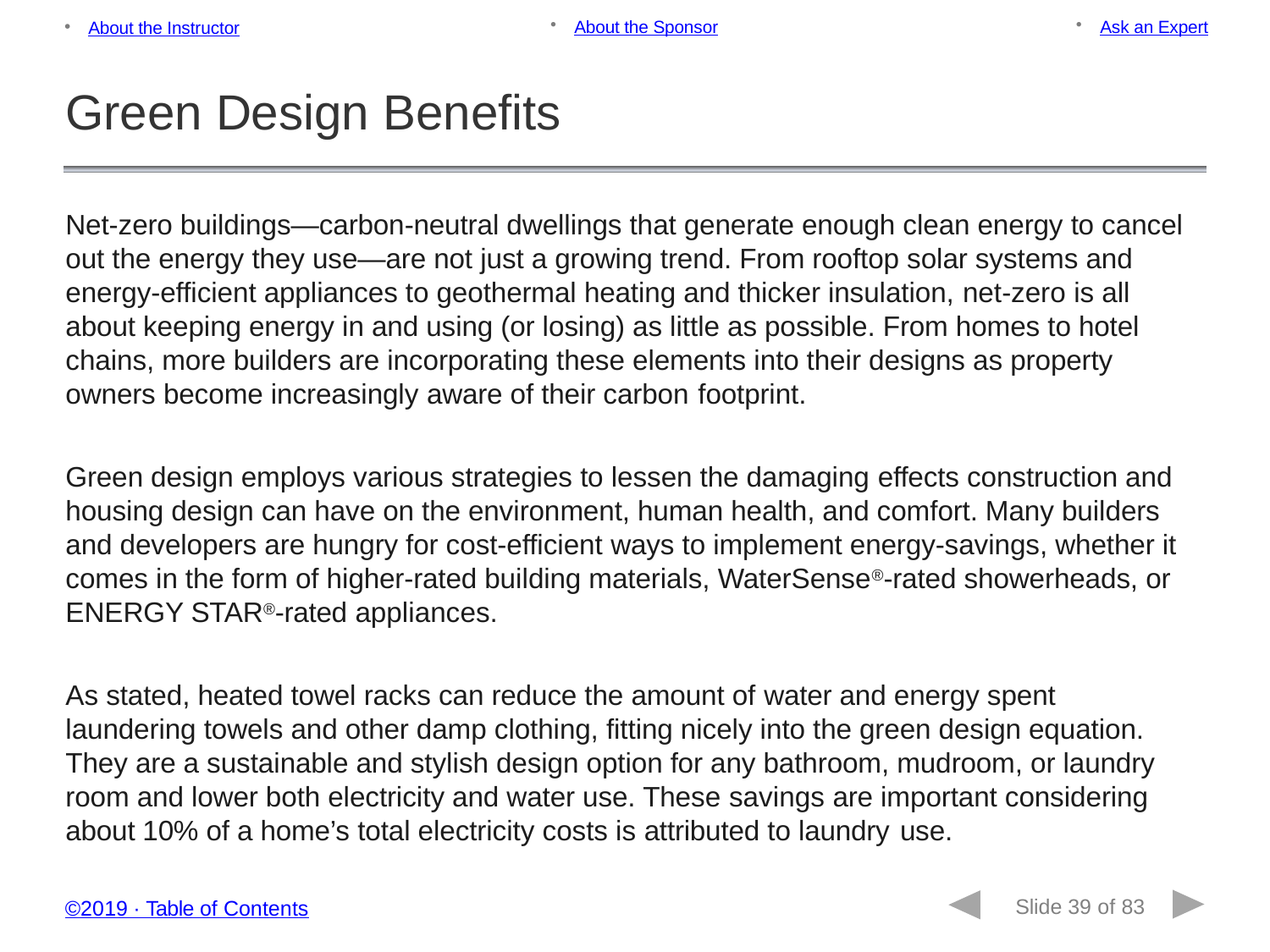

About the Sponsor
Ask an Expert
About the Instructor
Green Design Benefits

Net-zero buildings—carbon-neutral dwellings that generate enough clean energy to cancel  out the energy they use—are not just a growing trend. From rooftop solar systems and  energy-efficient appliances to geothermal heating and thicker insulation, net-zero is all  about keeping energy in and using (or losing) as little as possible. From homes to hotel  chains, more builders are incorporating these elements into their designs as property  owners become increasingly aware of their carbon footprint.

Green design employs various strategies to lessen the damaging effects construction and  housing design can have on the environment, human health, and comfort. Many builders  and developers are hungry for cost-efficient ways to implement energy-savings, whether it  comes in the form of higher-rated building materials, WaterSense®-rated showerheads, or  ENERGY STAR®-rated appliances.

As stated, heated towel racks can reduce the amount of water and energy spent  laundering towels and other damp clothing, fitting nicely into the green design equation.  They are a sustainable and stylish design option for any bathroom, mudroom, or laundry  room and lower both electricity and water use. These savings are important considering  about 10% of a home’s total electricity costs is attributed to laundry use.
Slide 39 of 83
©2019 ∙ Table of Contents